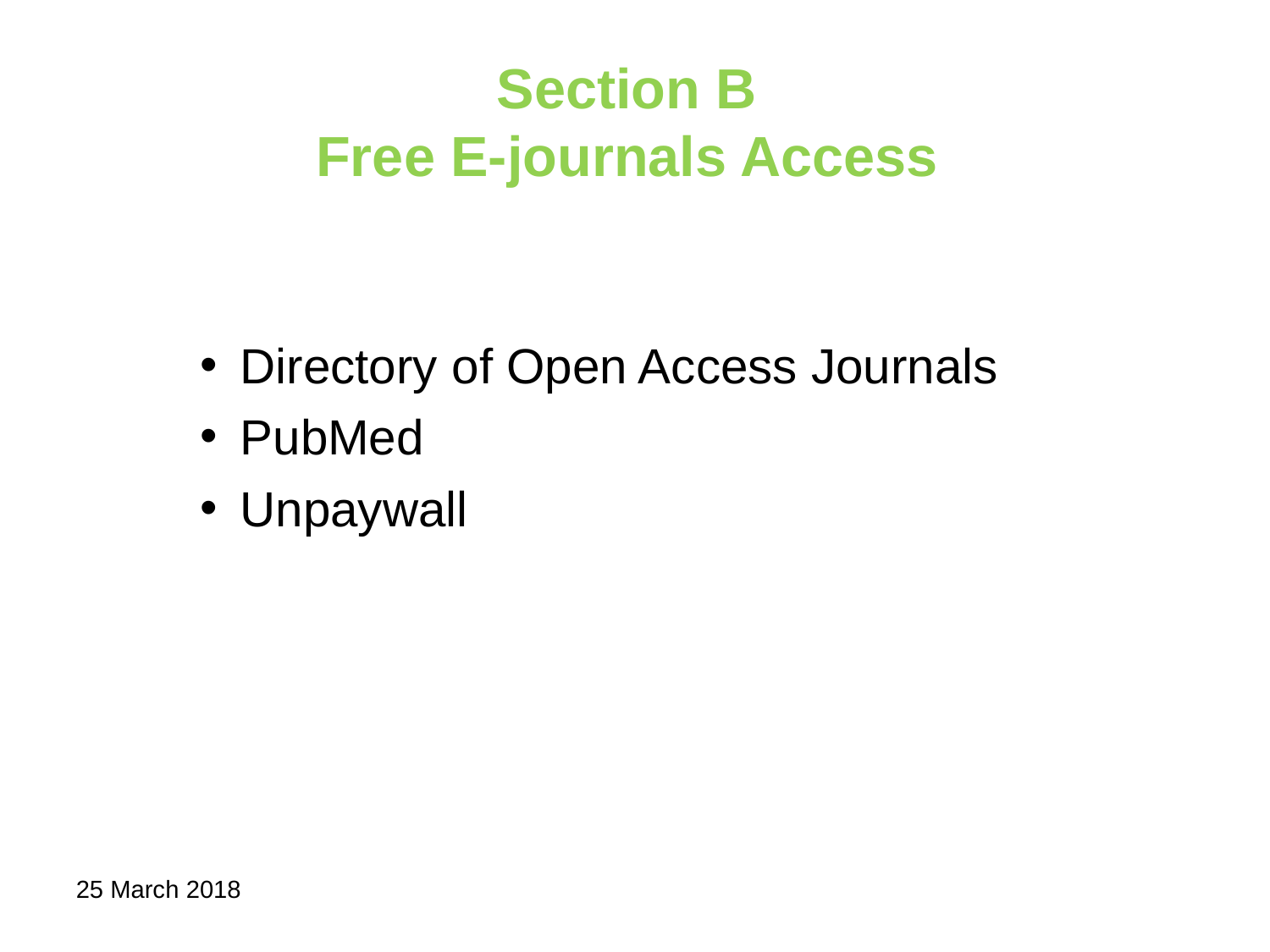

# Section B Free E-journals Access
Directory of Open Access Journals
PubMed
Unpaywall

25 March 2018